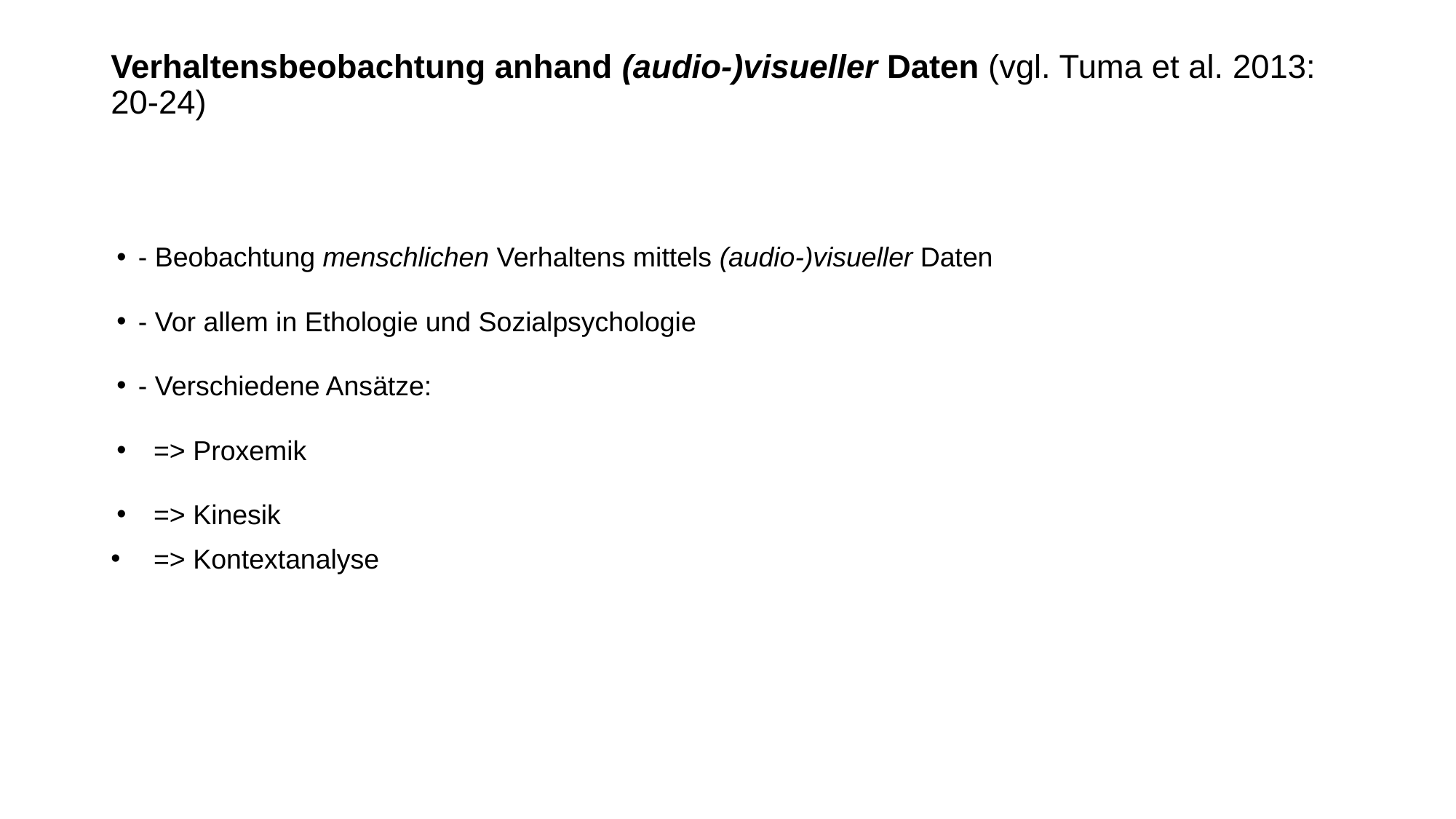

# Verhaltensbeobachtung anhand (audio-)visueller Daten (vgl. Tuma et al. 2013: 20-24)
- Beobachtung menschlichen Verhaltens mittels (audio-)visueller Daten
- Vor allem in Ethologie und Sozialpsychologie
- Verschiedene Ansätze:
  => Proxemik
  => Kinesik
  => Kontextanalyse